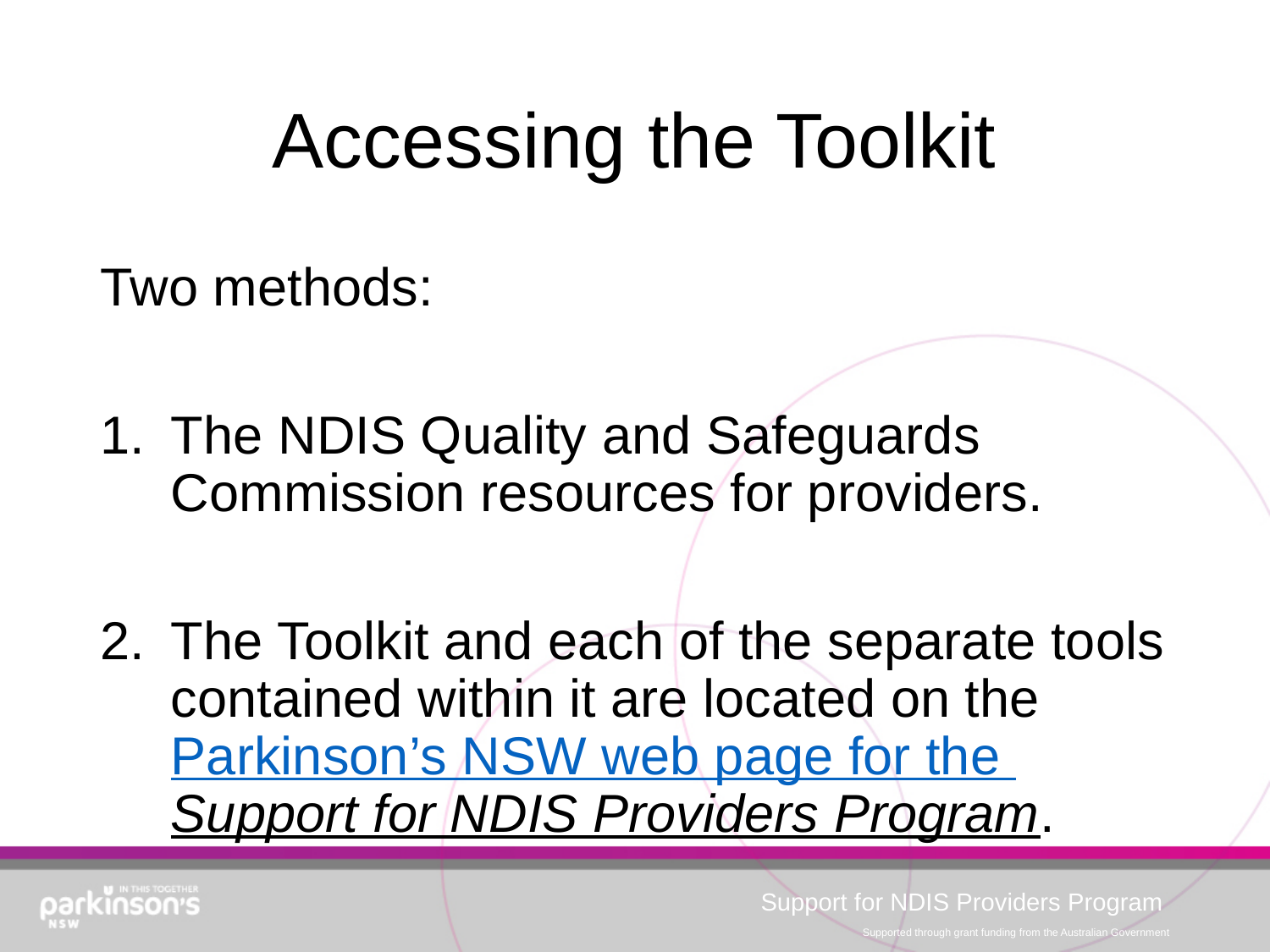

# Accessing the Toolkit
Two methods:

The NDIS Quality and Safeguards Commission resources for providers.

The Toolkit and each of the separate tools contained within it are located on the Parkinson’s NSW web page for the Support for NDIS Providers Program.